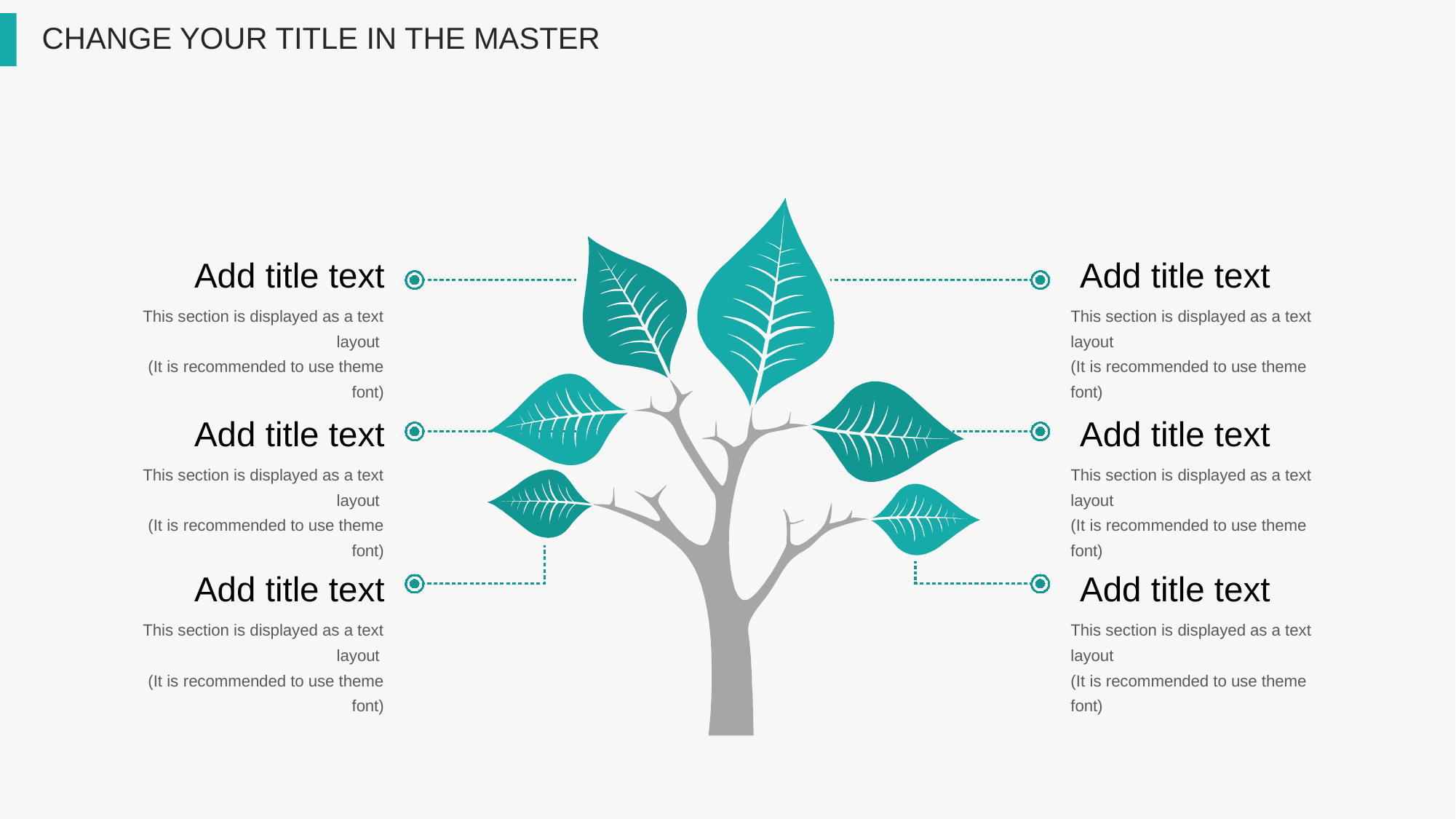

Add title text
Add title text

This section is displayed as a text layout
(It is recommended to use theme font)
This section is displayed as a text layout
(It is recommended to use theme font)

Add title text
Add title text

This section is displayed as a text layout
(It is recommended to use theme font)
This section is displayed as a text layout
(It is recommended to use theme font)

Add title text
Add title text

This section is displayed as a text layout
(It is recommended to use theme font)
This section is displayed as a text layout
(It is recommended to use theme font)